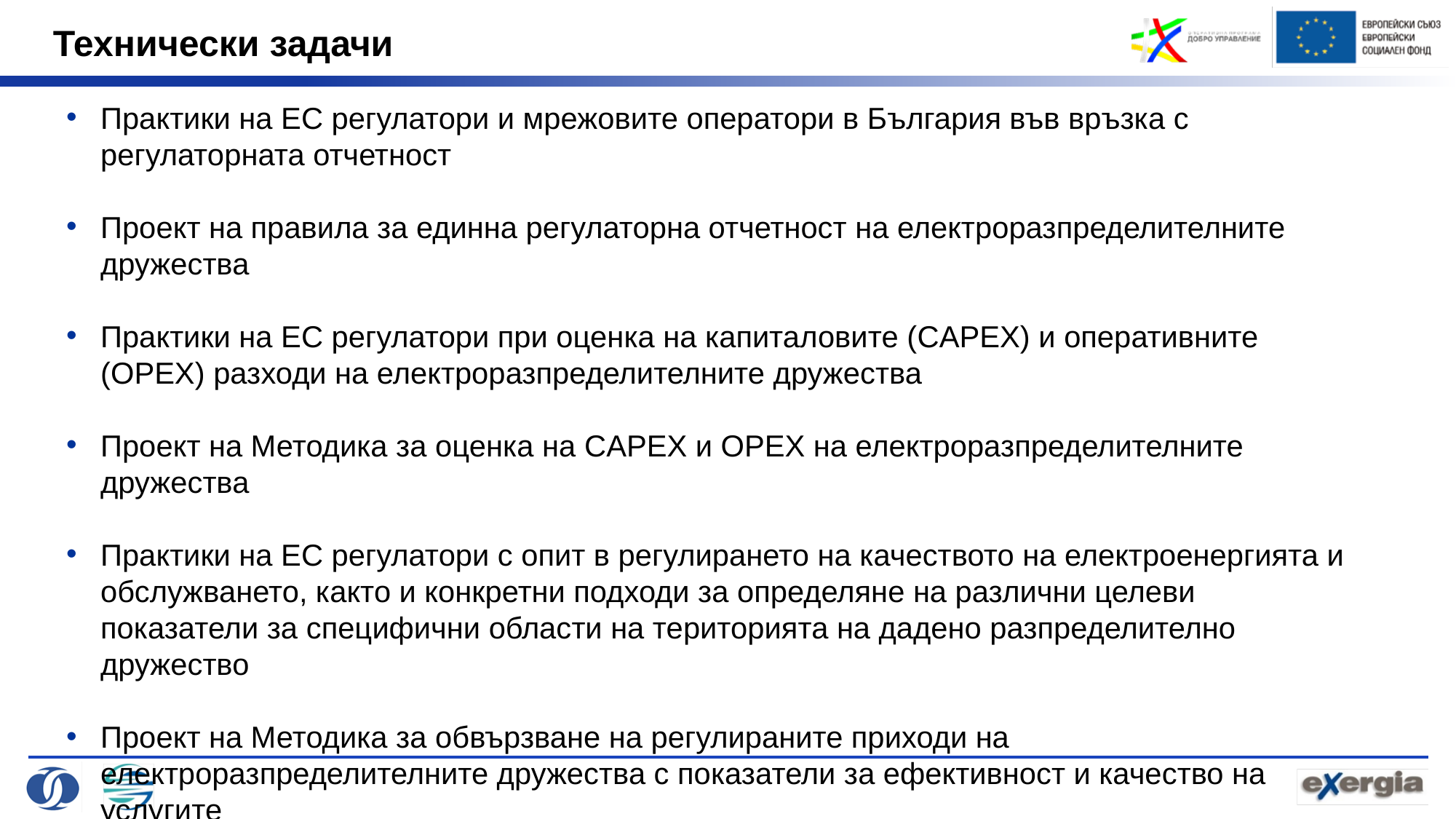

Технически задачи
Практики на ЕС регулатори и мрежовите оператори в България във връзка с регулаторната отчетност
Проект на правила за единна регулаторна отчетност на електроразпределителните дружества
Практики на ЕС регулатори при оценка на капиталовите (CAPEX) и оперативните (OPEX) разходи на електроразпределителните дружества
Проект на Методика за оценка на CAPEX и OPEX на електроразпределителните дружества
Практики на ЕС регулатори с опит в регулирането на качеството на електроенергията и обслужването, както и конкретни подходи за определяне на различни целеви показатели за специфични области на територията на дадено разпределително дружество
Проект на Методика за обвързване на регулираните приходи на електроразпределителните дружества с показатели за ефективност и качество на услугите